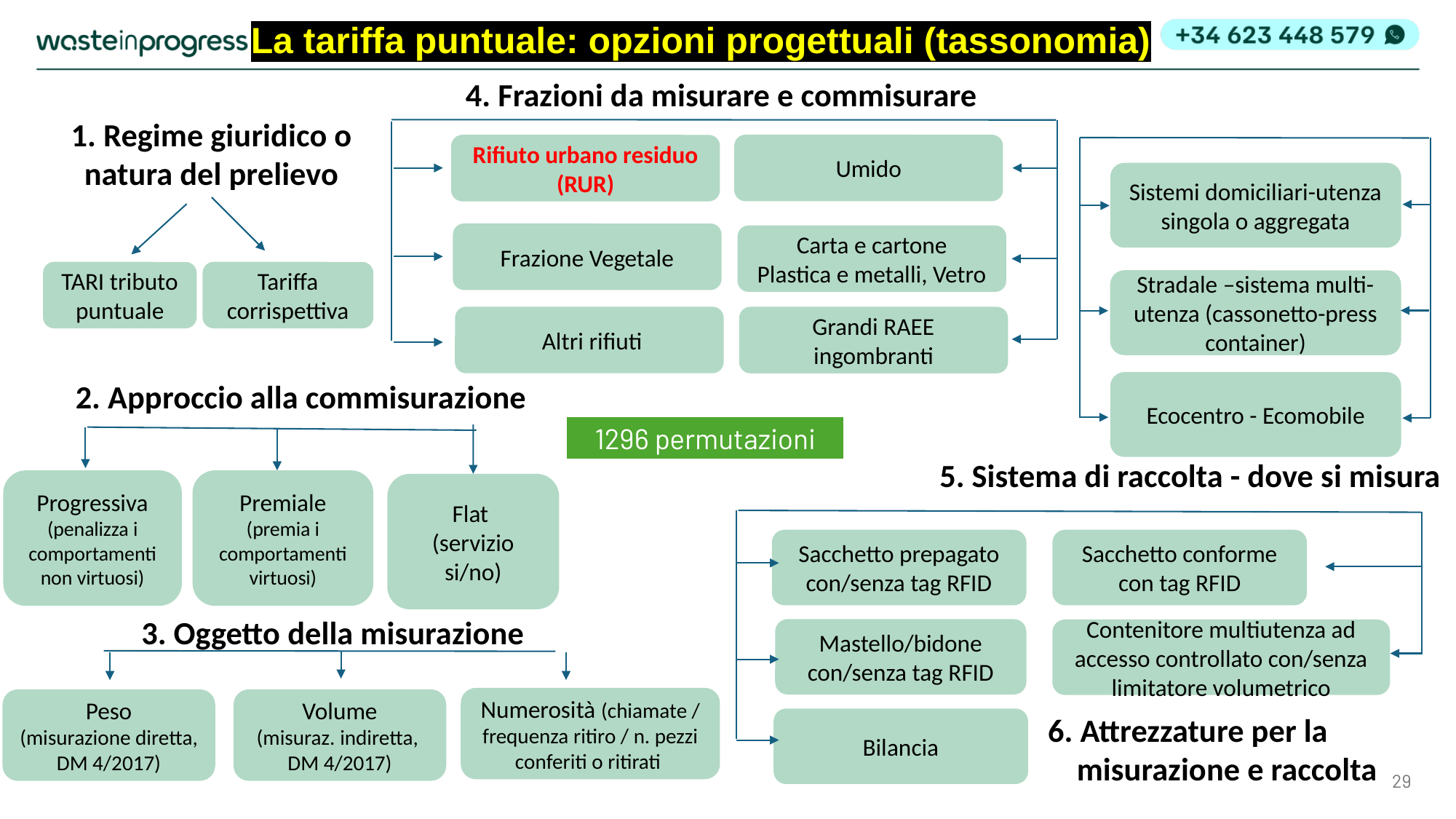

La tariffa puntuale: opzioni progettuali (tassonomia)
4. Frazioni da misurare e commisurare
1. Regime giuridico o natura del prelievo
TARI tributo puntuale
Tariffa corrispettiva
Umido
Rifiuto urbano residuo (RUR)
Frazione Vegetale
Carta e cartone
Plastica e metalli, Vetro
 Altri rifiuti
Grandi RAEE ingombranti
Sistemi domiciliari-utenza singola o aggregata
Stradale –sistema multi-utenza (cassonetto-press container)
Ecocentro - Ecomobile
2. Approccio alla commisurazione
Progressiva (penalizza i comportamenti non virtuosi)
Premiale
(premia i comportamenti virtuosi)
Flat
(servizio si/no)
1296 permutazioni
5. Sistema di raccolta - dove si misura
Sacchetto prepagato con/senza tag RFID
Sacchetto conforme
con tag RFID
Mastello/bidone con/senza tag RFID
Contenitore multiutenza ad accesso controllato con/senza limitatore volumetrico
6. Attrezzature per la misurazione e raccolta
Bilancia
3. Oggetto della misurazione
Numerosità (chiamate / frequenza ritiro / n. pezzi conferiti o ritirati
Peso
(misurazione diretta, DM 4/2017)
Volume
(misuraz. indiretta,  DM 4/2017)
29
29